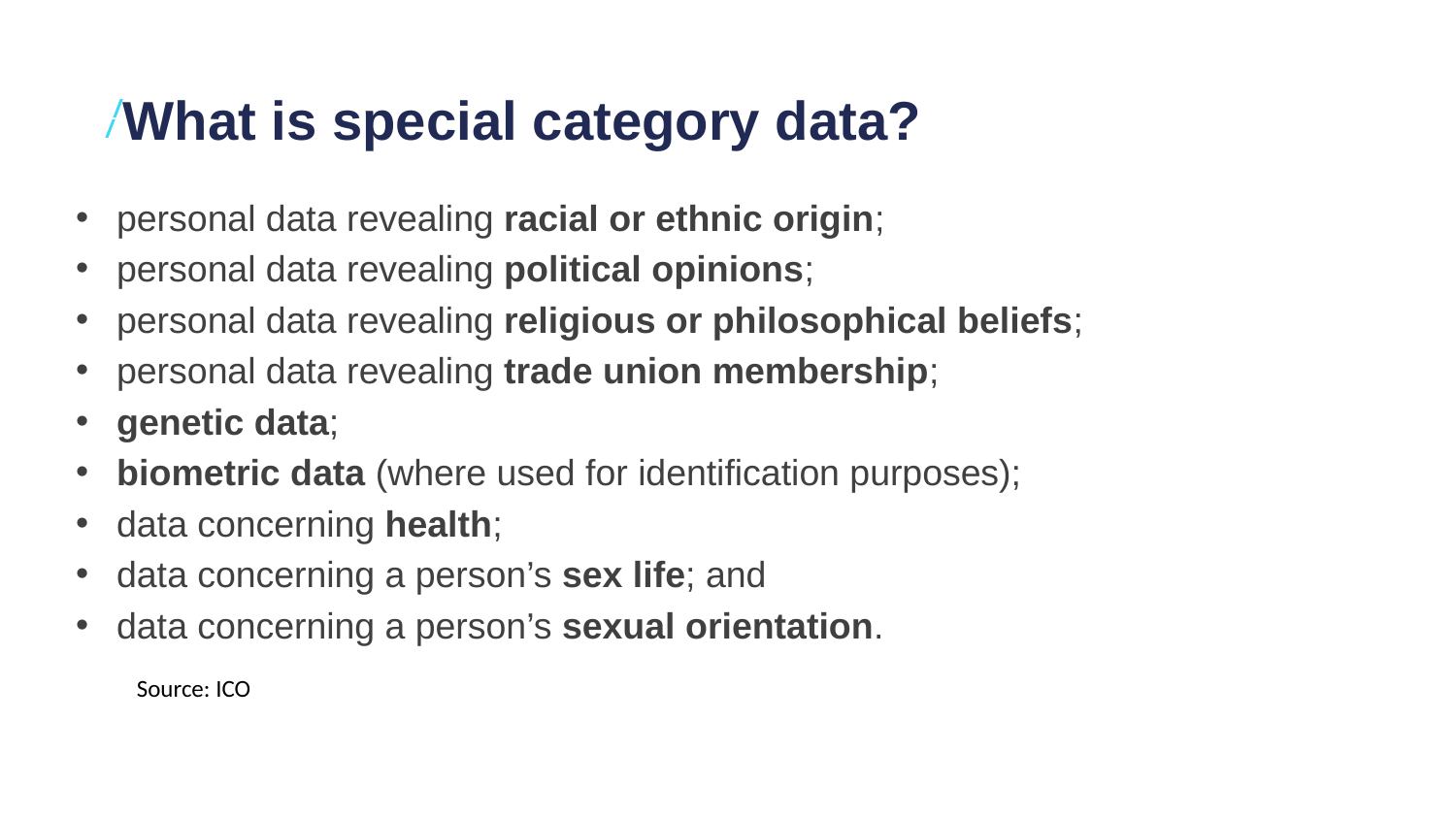

# What is special category data?
personal data revealing racial or ethnic origin;
personal data revealing political opinions;
personal data revealing religious or philosophical beliefs;
personal data revealing trade union membership;
genetic data;
biometric data (where used for identification purposes);
data concerning health;
data concerning a person’s sex life; and
data concerning a person’s sexual orientation.
Source: ICO